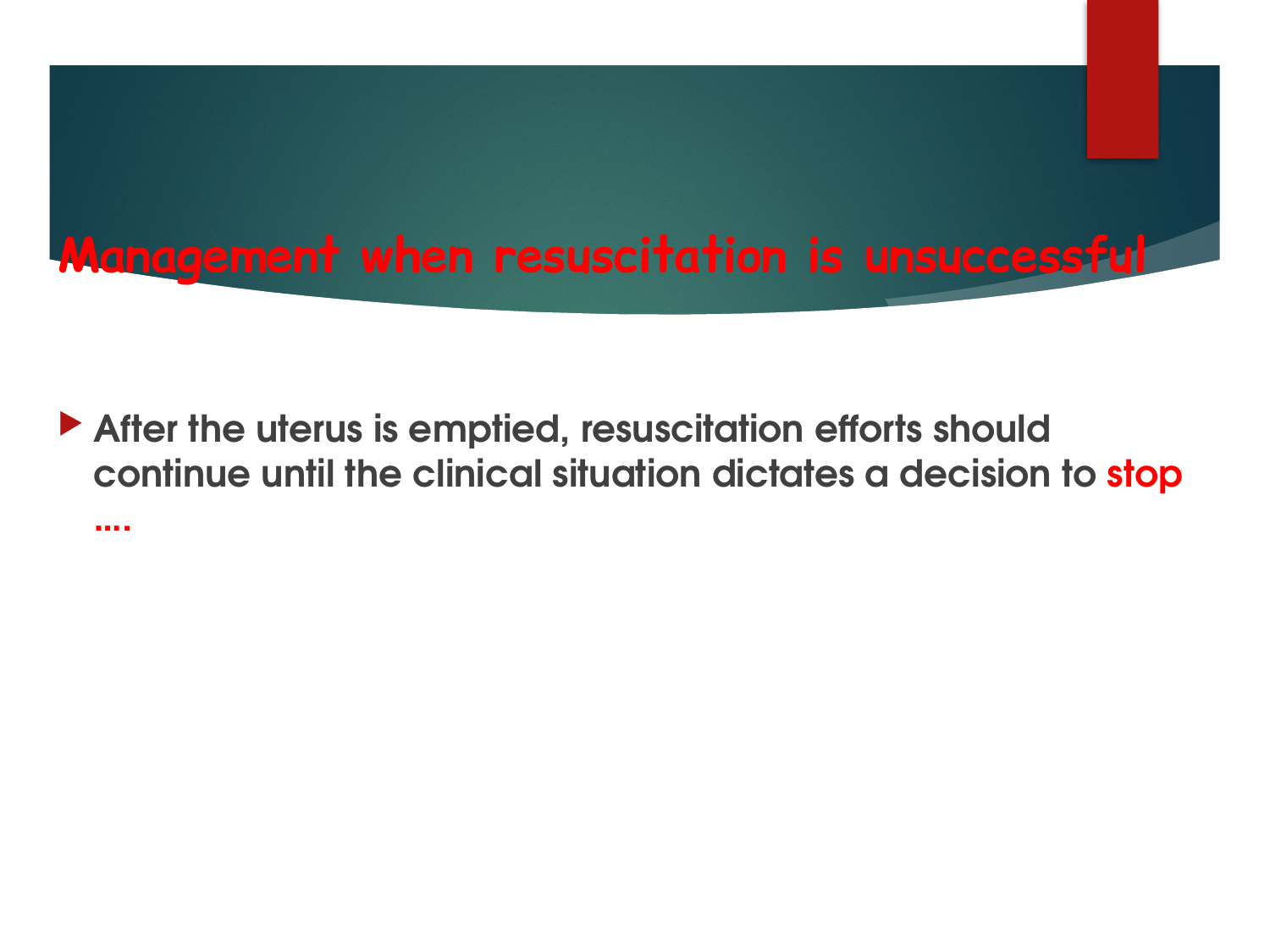

# Management when resuscitation is unsuccessful

After the uterus is emptied, resuscitation efforts should continue until the clinical situation dictates a decision to stop ….